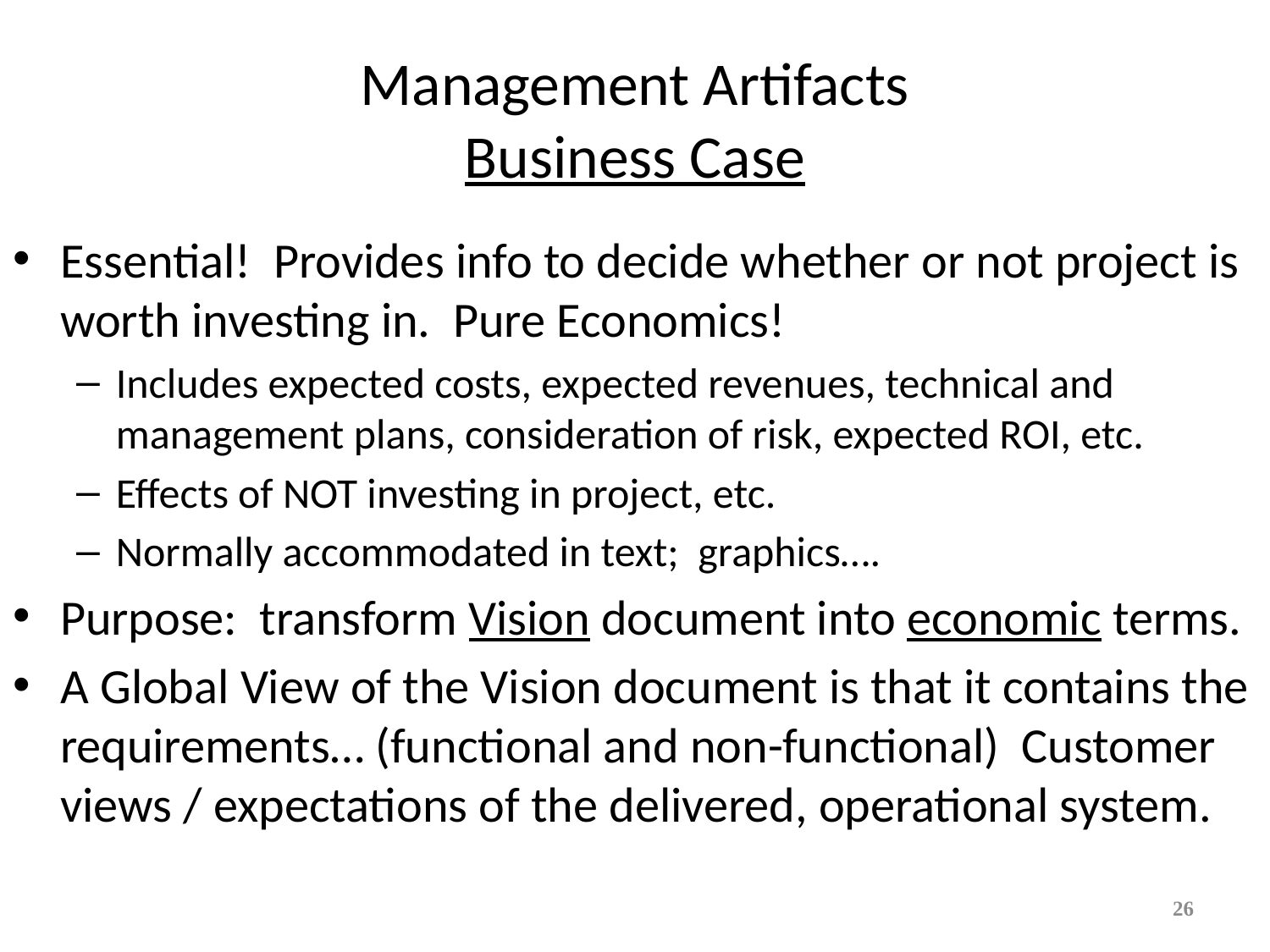

# Management Artifacts Business Case
Essential!  Provides info to decide whether or not project is worth investing in.  Pure Economics!
Includes expected costs, expected revenues, technical and management plans, consideration of risk, expected ROI, etc.
Effects of NOT investing in project, etc.
Normally accommodated in text;  graphics….
Purpose:  transform Vision document into economic terms.
A Global View of the Vision document is that it contains the requirements… (functional and non-functional)  Customer views / expectations of the delivered, operational system.
26